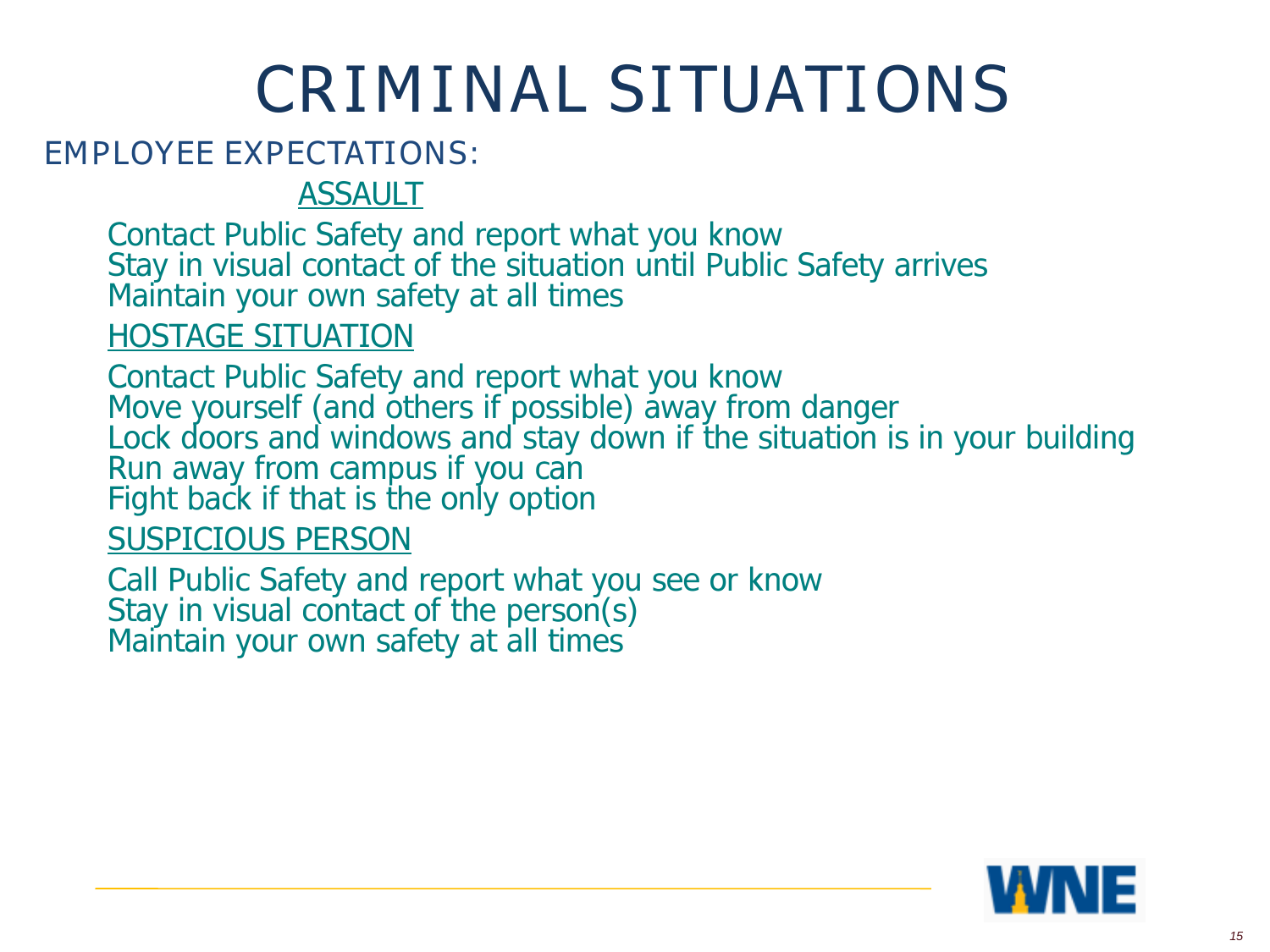

CRIMINAL SITUATIONS
EMPLOYEE EXPECTATIONS:

ASSAULT

Contact Public Safety and report what you know
Stay in visual contact of the situation until Public Safety arrives
Maintain your own safety at all times

HOSTAGE SITUATION

Contact Public Safety and report what you know
Move yourself (and others if possible) away from danger
Lock doors and windows and stay down if the situation is in your building
Run away from campus if you can
Fight back if that is the only option

SUSPICIOUS PERSON

Call Public Safety and report what you see or know
Stay in visual contact of the person(s)
Maintain your own safety at all times